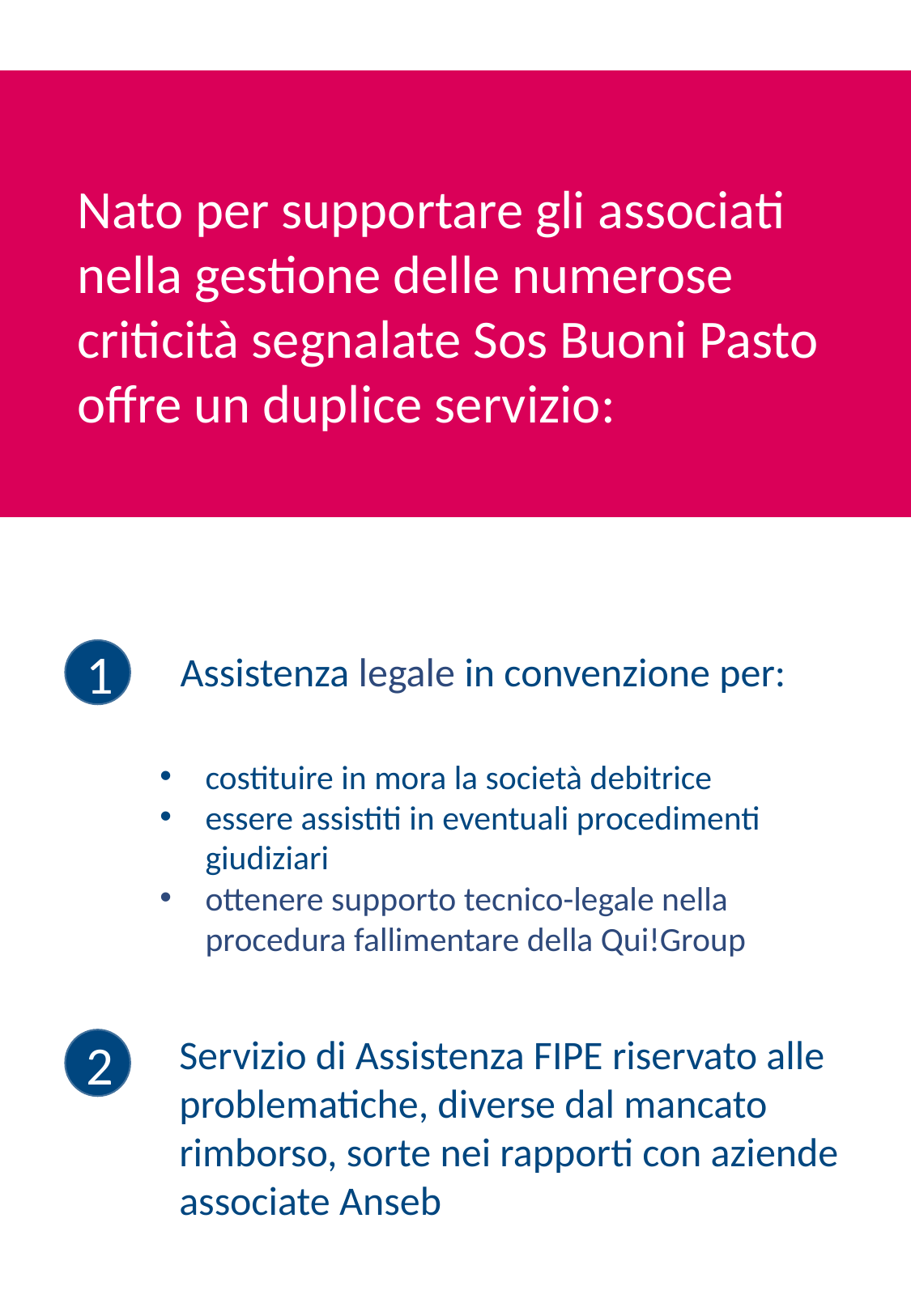

Nato per supportare gli associati nella gestione delle numerose criticità segnalate Sos Buoni Pasto offre un duplice servizio:

1
Assistenza legale in convenzione per:

costituire in mora la società debitrice
essere assistiti in eventuali procedimenti giudiziari
ottenere supporto tecnico-legale nella procedura fallimentare della Qui!Group

Servizio di Assistenza FIPE riservato alle problematiche, diverse dal mancato rimborso, sorte nei rapporti con aziende associate Anseb
2